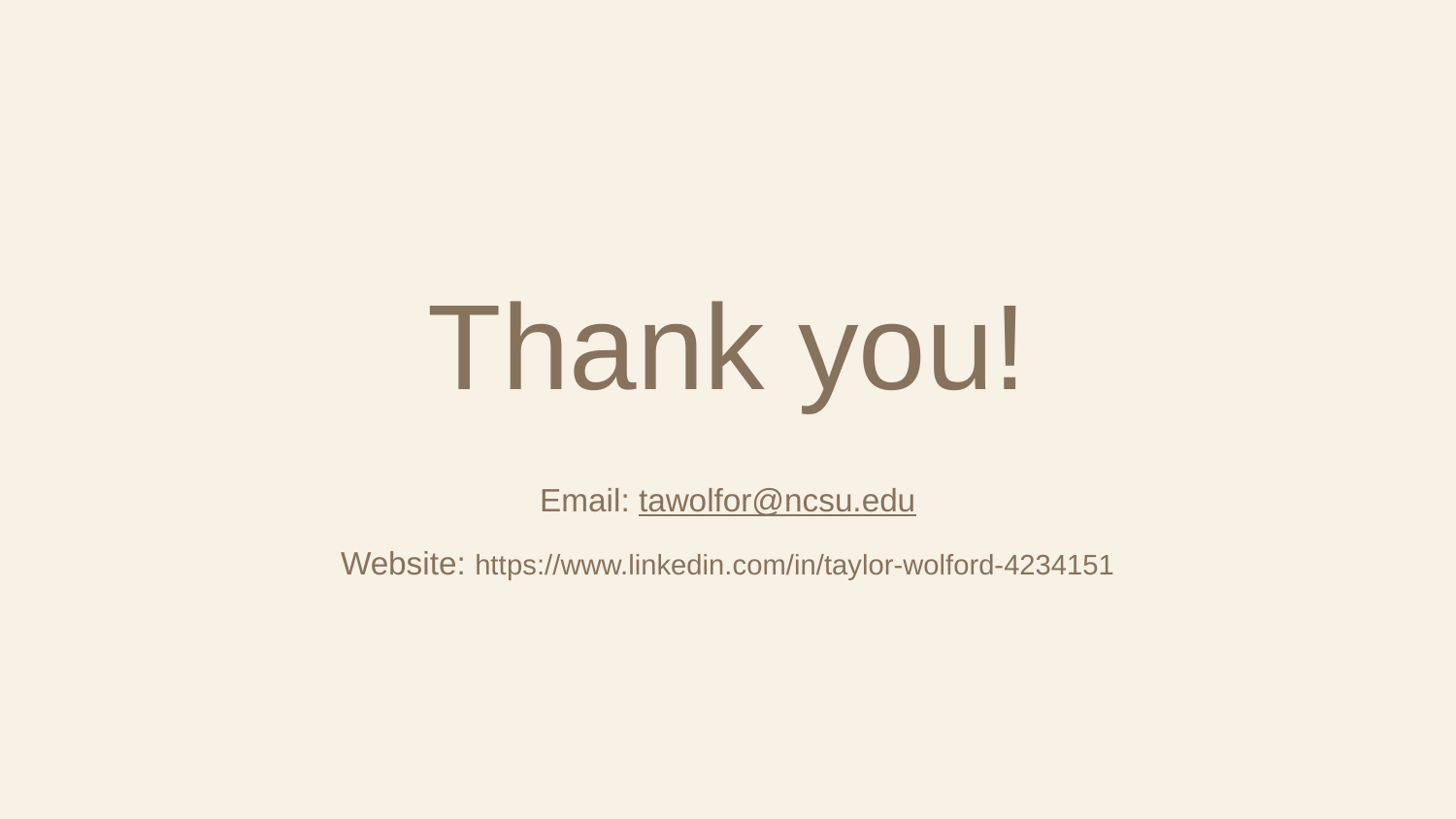

# Thank you!
Email: tawolfor@ncsu.edu
Website: https://www.linkedin.com/in/taylor-wolford-4234151